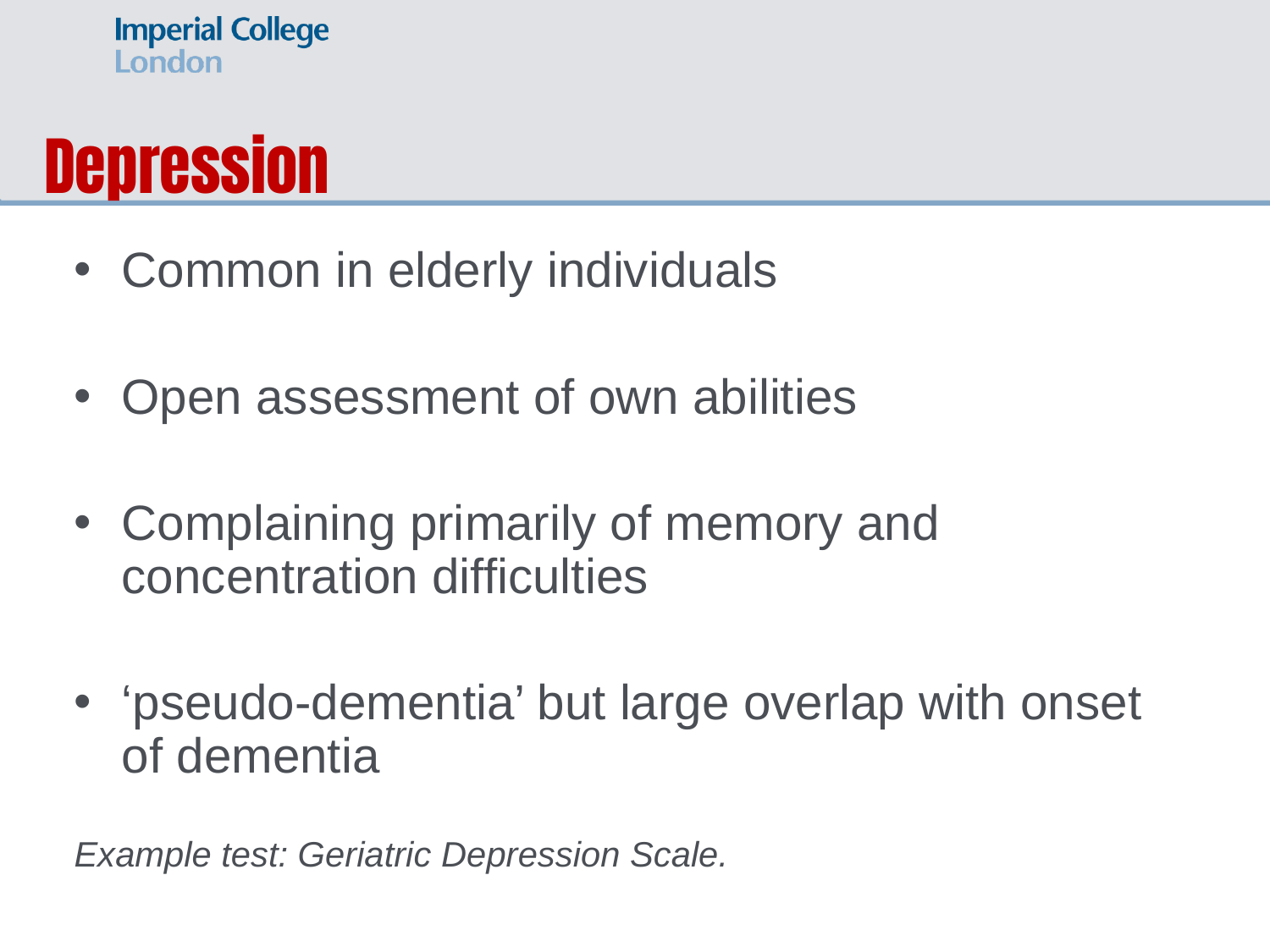

# Depression

Common in elderly individuals

Open assessment of own abilities

Complaining primarily of memory and concentration difficulties

‘pseudo-dementia’ but large overlap with onset of dementia

Example test: Geriatric Depression Scale.